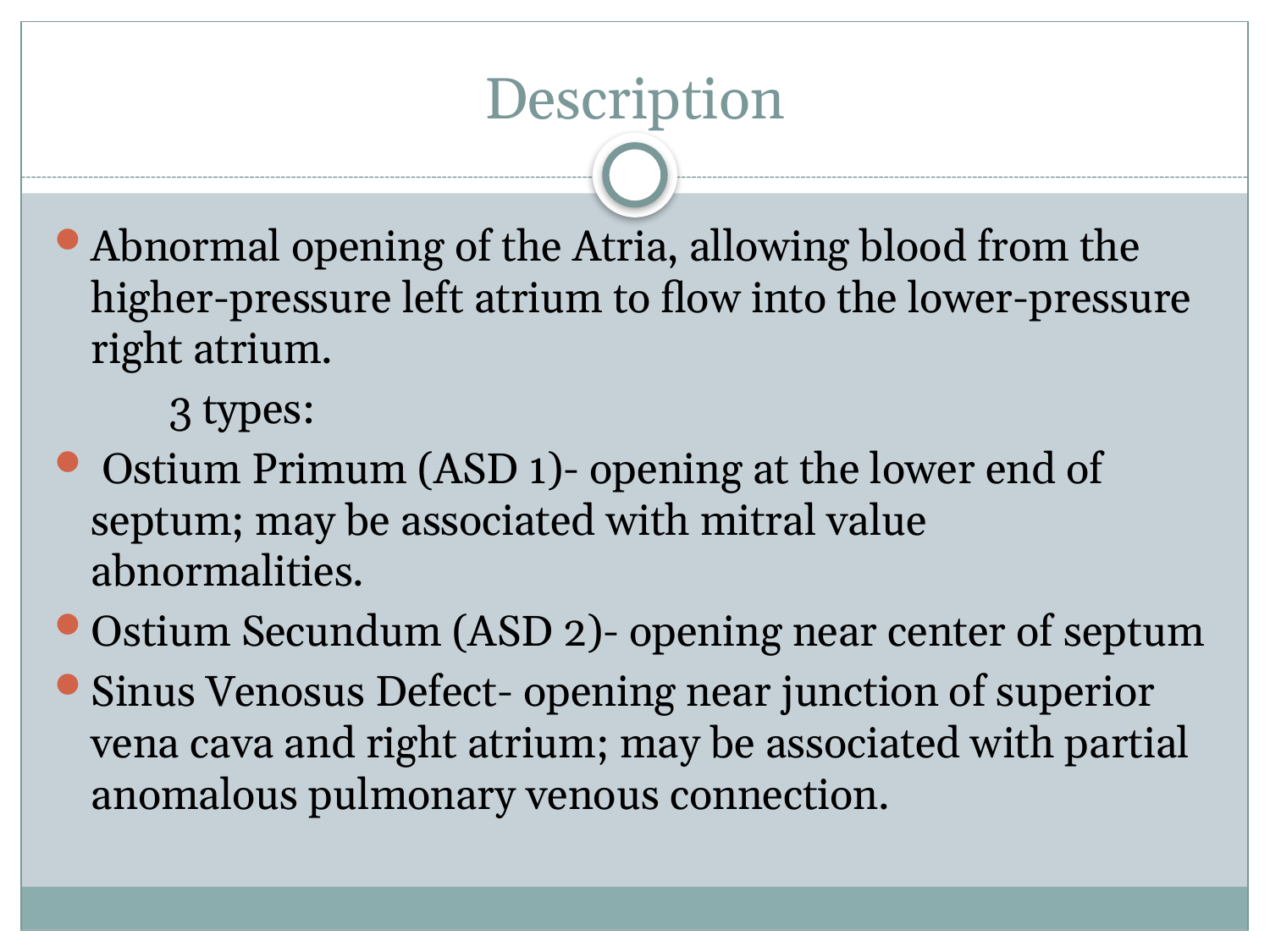

# Description
Abnormal opening of the Atria, allowing blood from the higher-pressure left atrium to flow into the lower-pressure right atrium.
	3 types:
 Ostium Primum (ASD 1)- opening at the lower end of septum; may be associated with mitral value abnormalities.
Ostium Secundum (ASD 2)- opening near center of septum
Sinus Venosus Defect- opening near junction of superior vena cava and right atrium; may be associated with partial anomalous pulmonary venous connection.